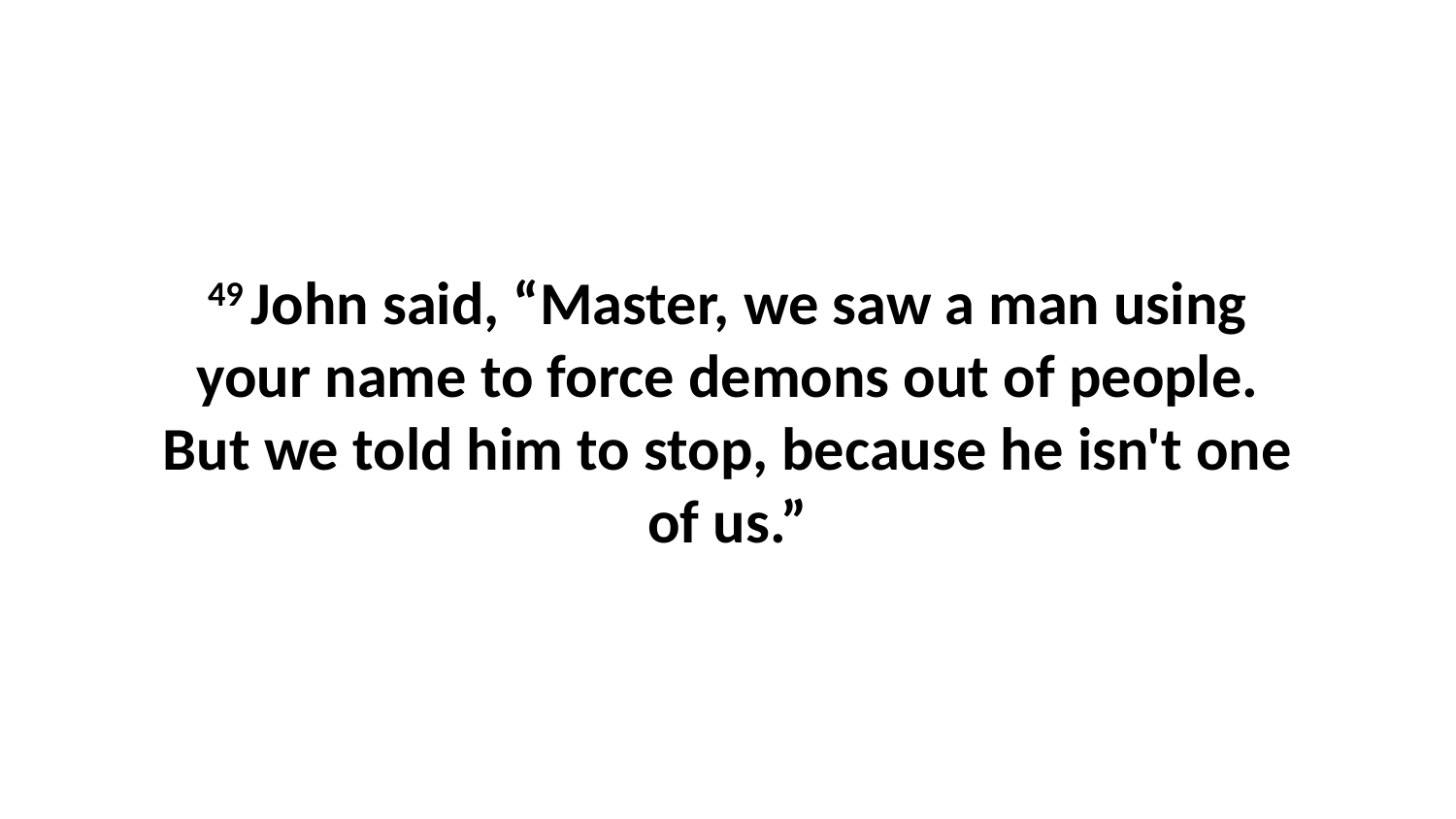

49 John said, “Master, we saw a man using your name to force demons out of people. But we told him to stop, because he isn't one of us.”